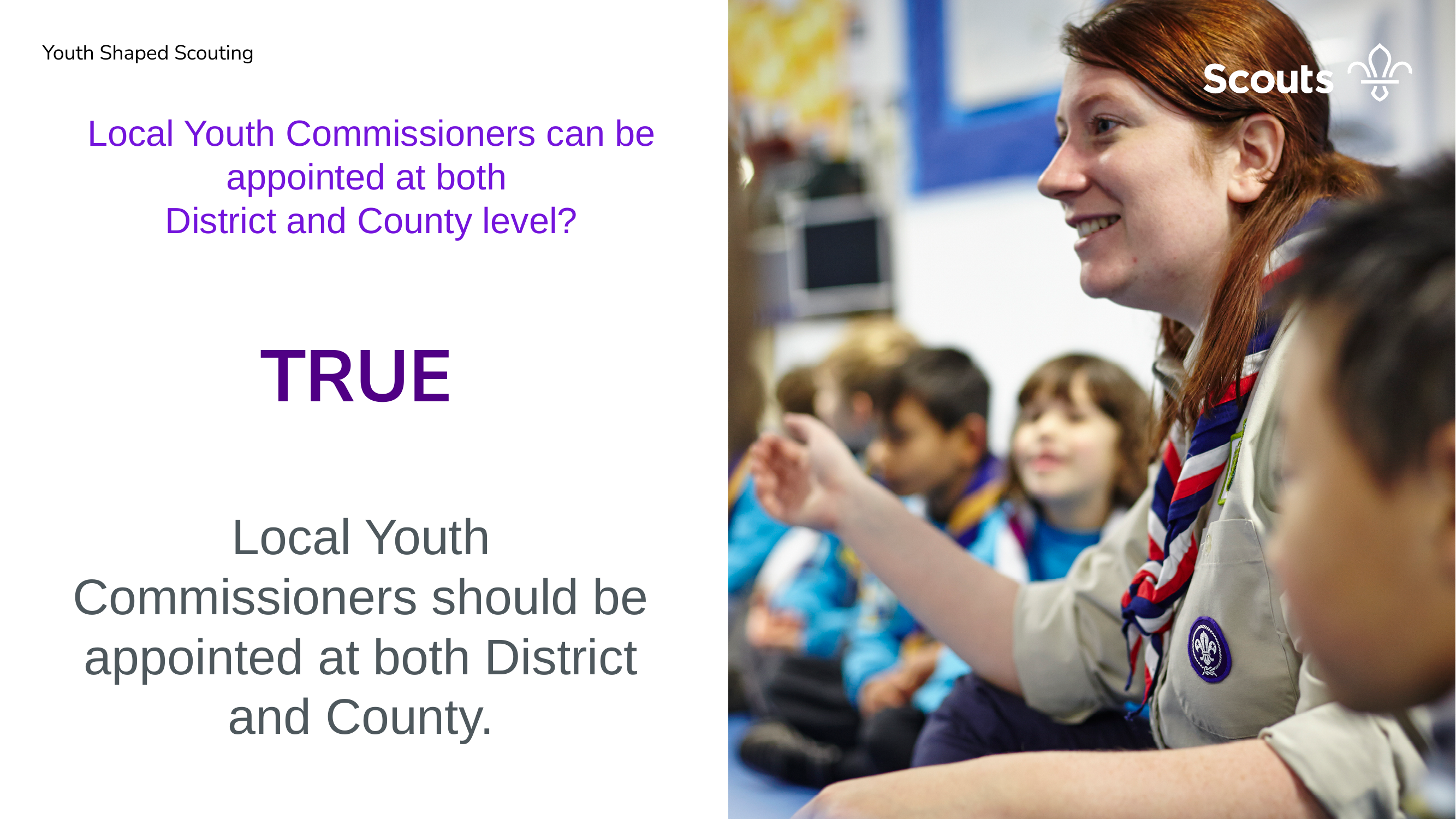

# Youth Shaped Scouting
Local Youth Commissioners can be appointed at both
District and County level?
TRUE
Local Youth Commissioners should be appointed at both District and County.